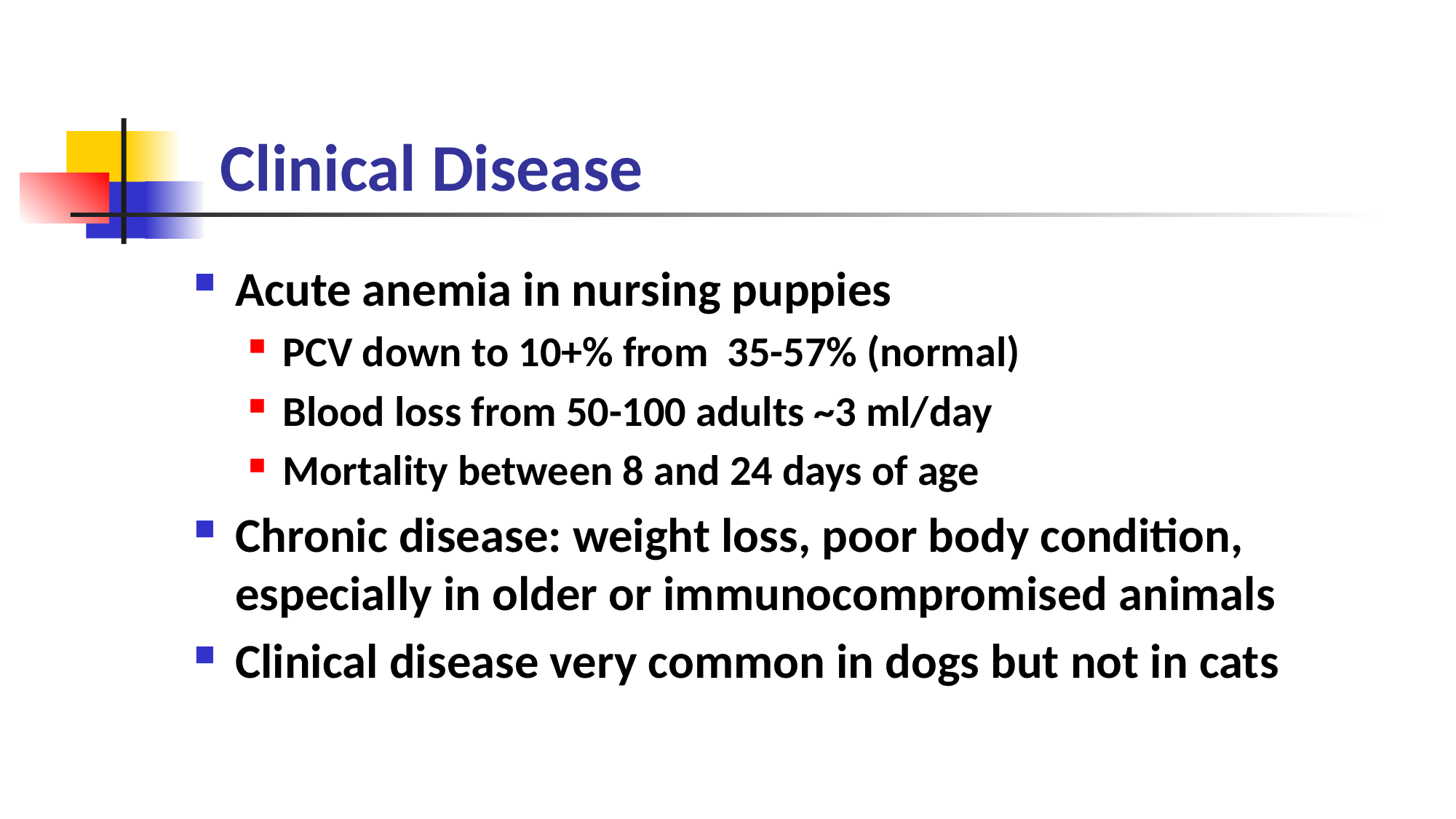

# Clinical Disease
Acute anemia in nursing puppies
PCV down to 10+% from  35-57% (normal)
Blood loss from 50-100 adults ~3 ml/day
Mortality between 8 and 24 days of age
Chronic disease: weight loss, poor body condition, especially in older or immunocompromised animals
Clinical disease very common in dogs but not in cats